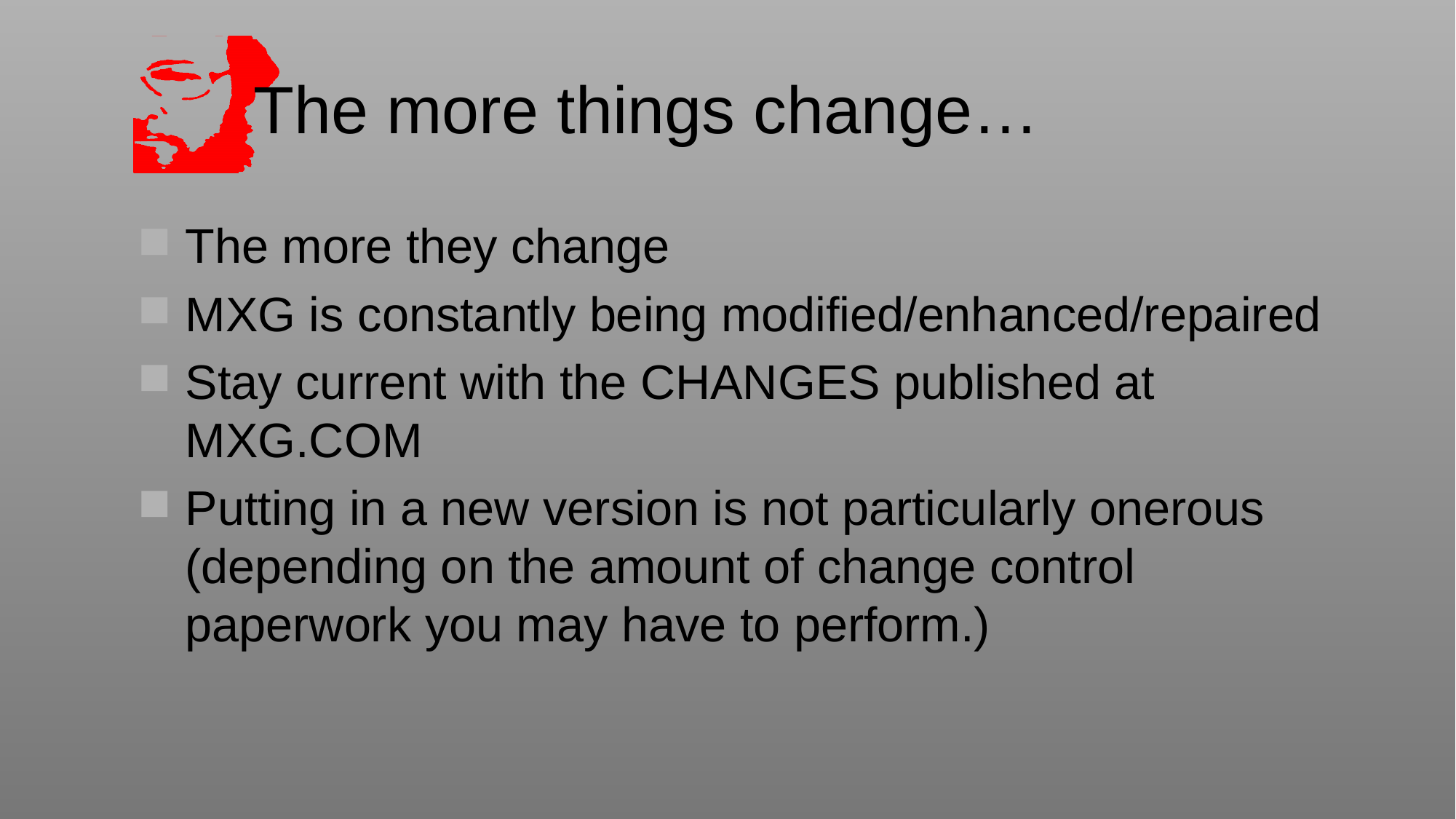

# The more things change…
The more they change
MXG is constantly being modified/enhanced/repaired
Stay current with the CHANGES published at MXG.COM
Putting in a new version is not particularly onerous (depending on the amount of change control paperwork you may have to perform.)